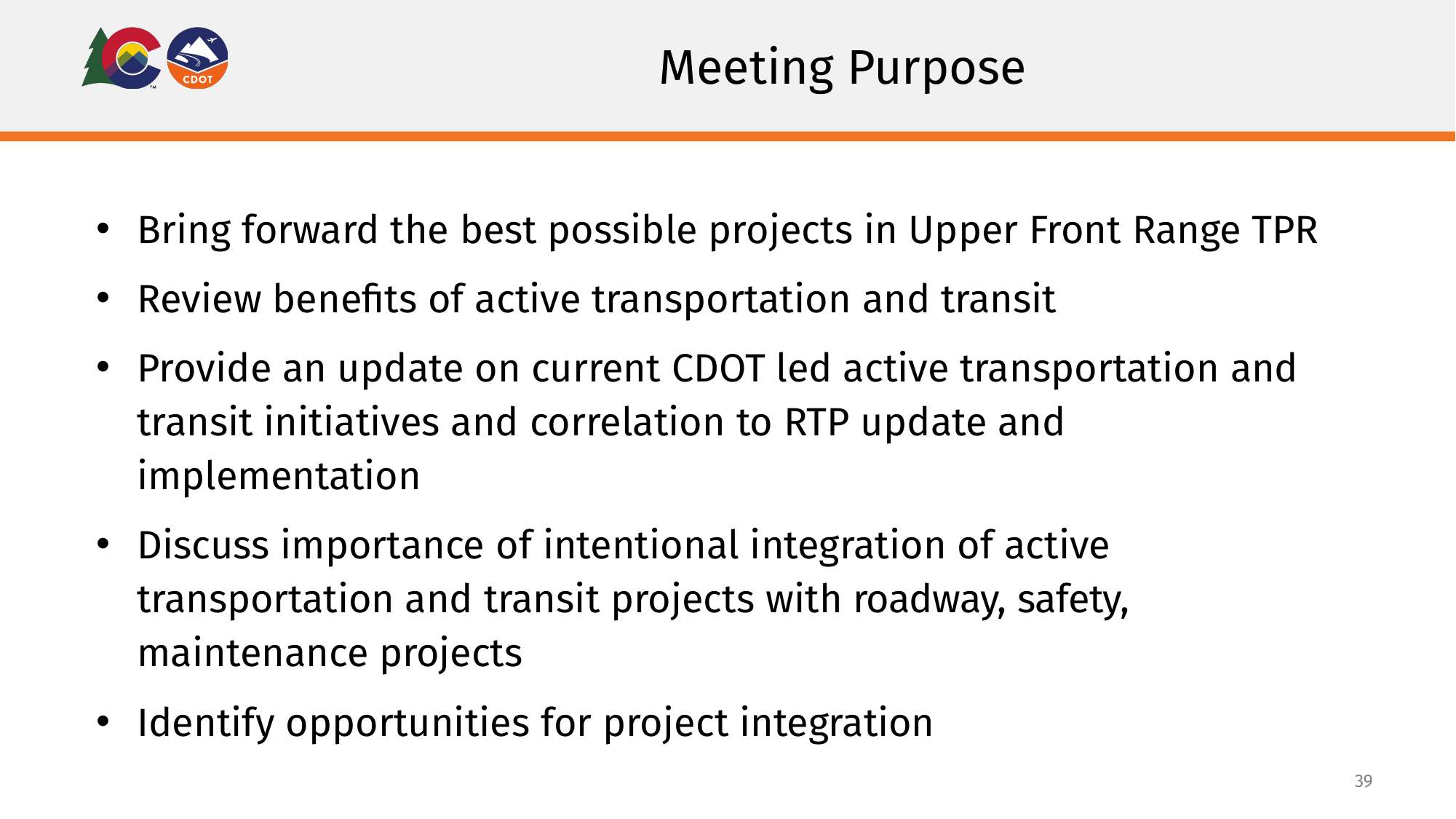

# Meeting Purpose
Bring forward the best possible projects in Upper Front Range TPR
Review benefits of active transportation and transit
Provide an update on current CDOT led active transportation and transit initiatives and correlation to RTP update and implementation
Discuss importance of intentional integration of active transportation and transit projects with roadway, safety, maintenance projects
Identify opportunities for project integration
39